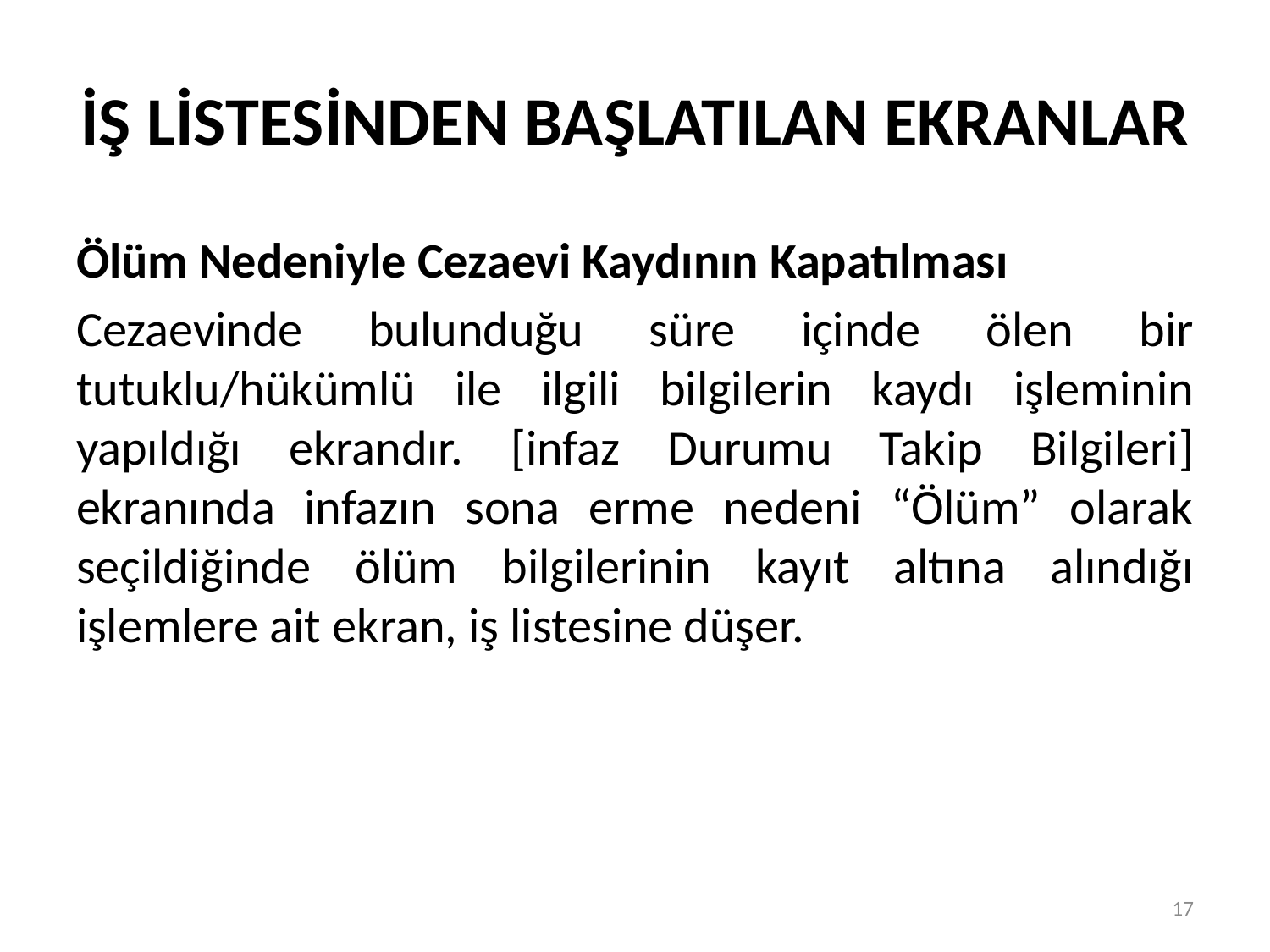

# İŞ LİSTESİNDEN BAŞLATILAN EKRANLAR
Ölüm Nedeniyle Cezaevi Kaydının Kapatılması
Cezaevinde bulunduğu süre içinde ölen bir tutuklu/hükümlü ile ilgili bilgilerin kaydı işleminin yapıldığı ekrandır. [infaz Durumu Takip Bilgileri] ekranında infazın sona erme nedeni “Ölüm” olarak seçildiğinde ölüm bilgilerinin kayıt altına alındığı işlemlere ait ekran, iş listesine düşer.
17